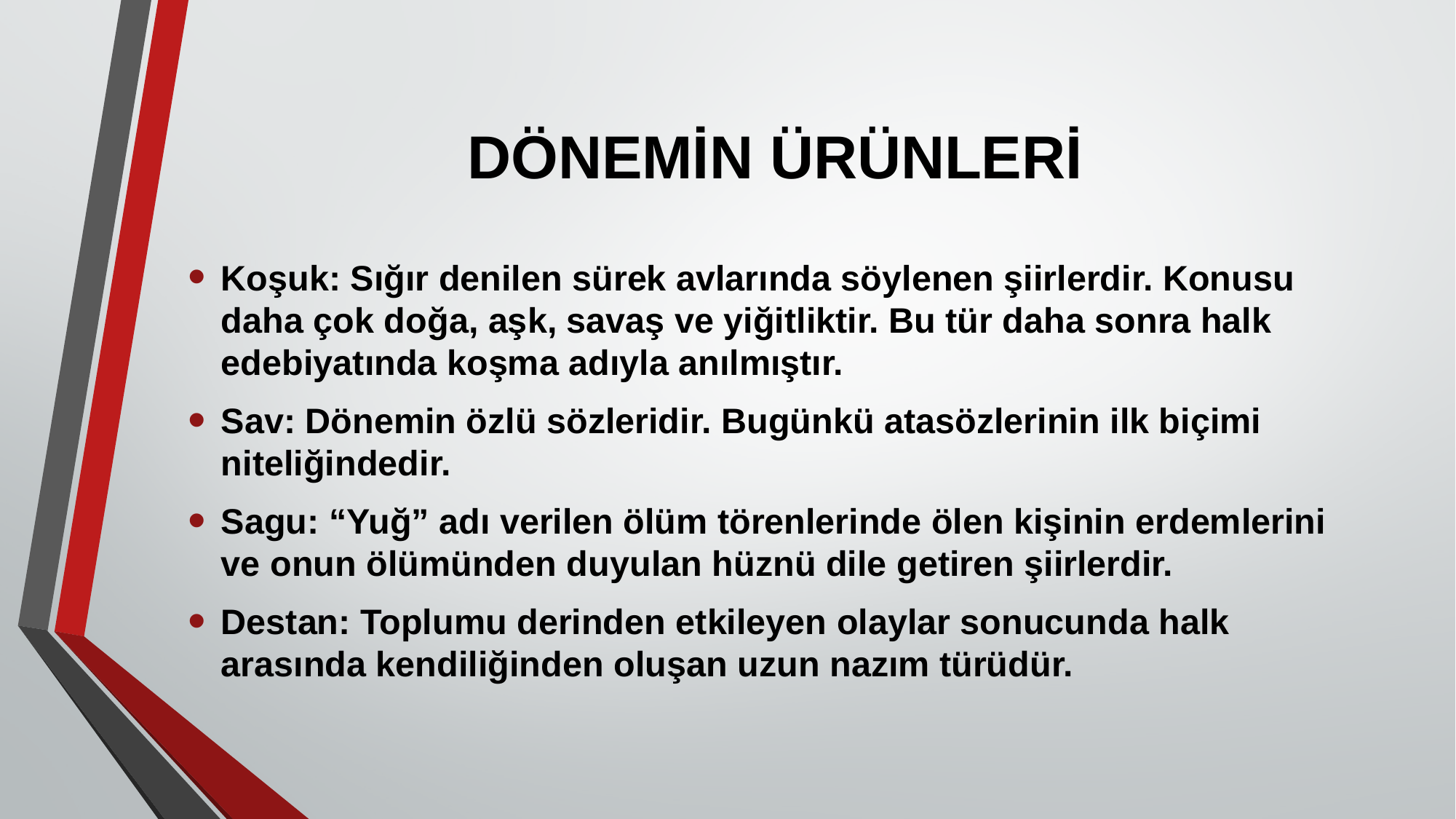

# DÖNEMİN ÜRÜNLERİ
Koşuk: Sığır denilen sürek avlarında söylenen şiirlerdir. Konusu daha çok doğa, aşk, savaş ve yiğitliktir. Bu tür daha sonra halk edebiyatında koşma adıyla anılmıştır.
Sav: Dönemin özlü sözleridir. Bugünkü atasözlerinin ilk biçimi niteliğindedir.
Sagu: “Yuğ” adı verilen ölüm törenlerinde ölen kişinin erdemlerini ve onun ölümünden duyulan hüznü dile getiren şiirlerdir.
Destan: Toplumu derinden etkileyen olaylar sonucunda halk arasında kendiliğinden oluşan uzun nazım türüdür.